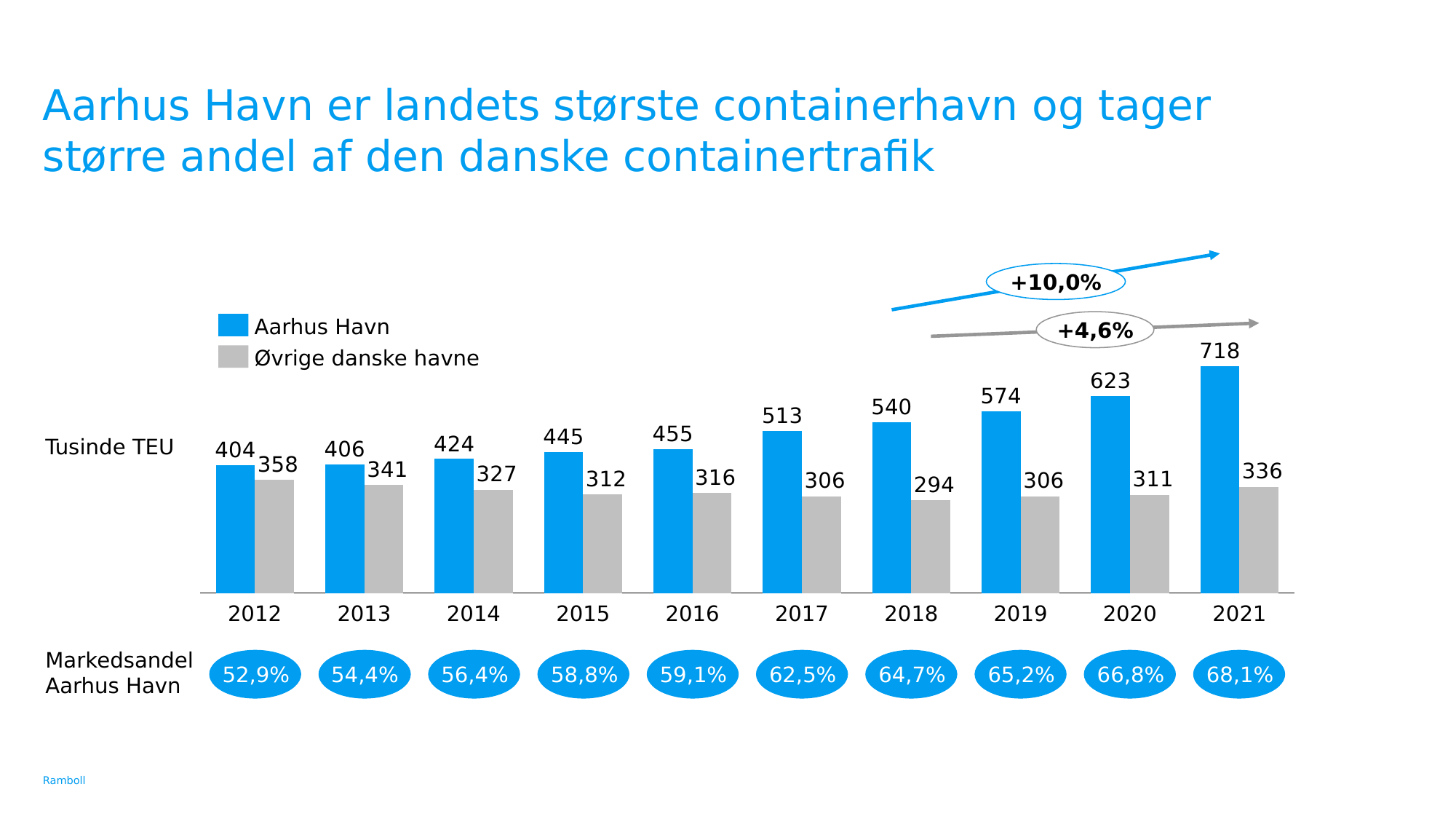

# Aarhus Havn er landets største containerhavn og tager større andel af den danske containertrafik
+10,0%
+4,6%
Aarhus Havn

### Chart

| Category |  |  |
|---|---|---|
Øvrige danske havne

Tusinde TEU
2012
2013
2014
2015
2016
2017
2018
2019
2020
2021
Markedsandel Aarhus Havn

52,9%

54,4%

56,4%

58,8%

59,1%

62,5%

64,7%

65,2%

66,8%

68,1%